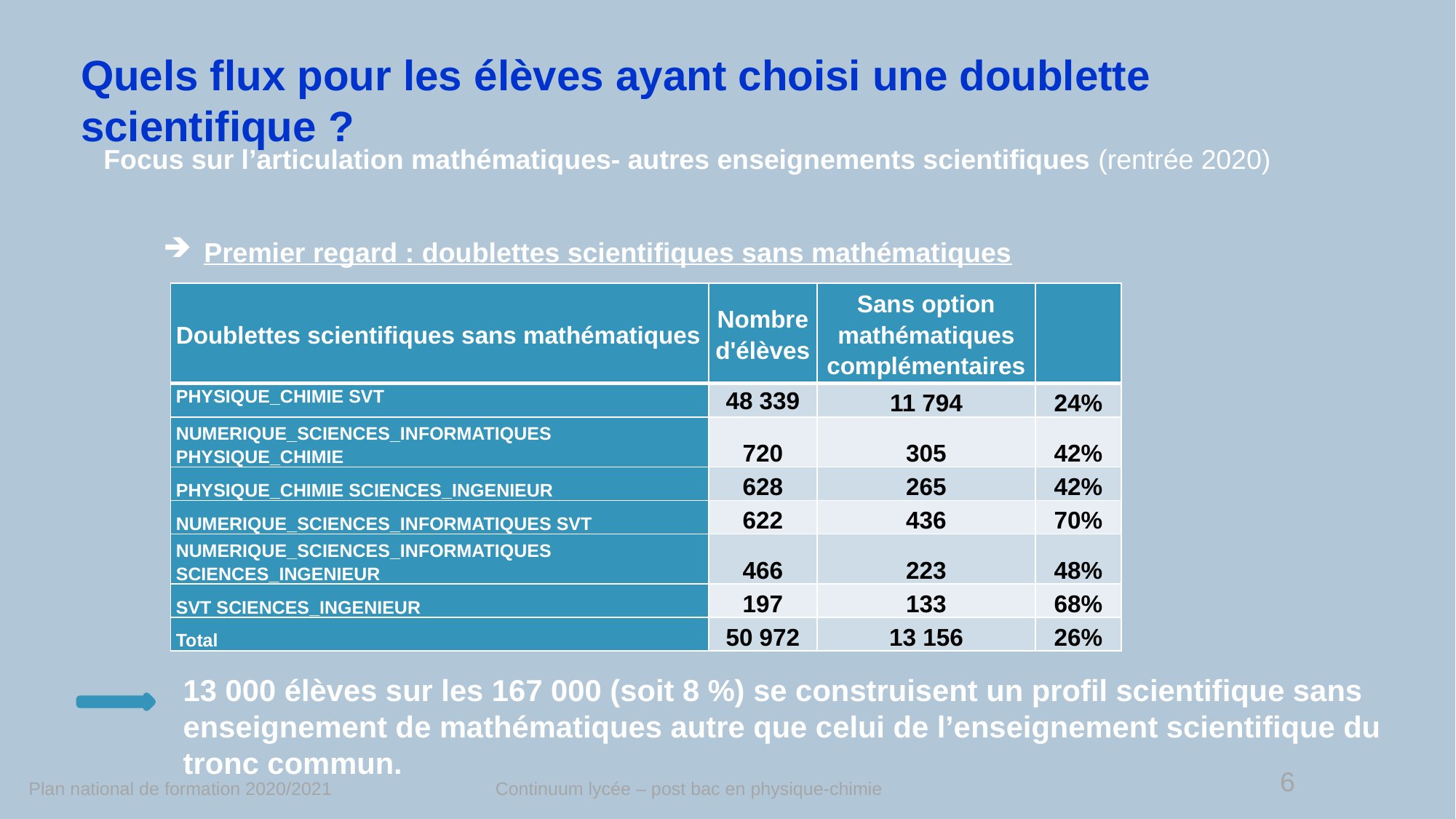

Quels flux pour les élèves ayant choisi une doublette scientifique ?
Focus sur l’articulation mathématiques- autres enseignements scientifiques (rentrée 2020)
Premier regard : doublettes scientifiques sans mathématiques
| Doublettes scientifiques sans mathématiques | Nombre d'élèves | Sans option mathématiques complémentaires |  |
| --- | --- | --- | --- |
| PHYSIQUE\_CHIMIE SVT | 48 339 | 11 794 | 24% |
| NUMERIQUE\_SCIENCES\_INFORMATIQUES PHYSIQUE\_CHIMIE | 720 | 305 | 42% |
| PHYSIQUE\_CHIMIE SCIENCES\_INGENIEUR | 628 | 265 | 42% |
| NUMERIQUE\_SCIENCES\_INFORMATIQUES SVT | 622 | 436 | 70% |
| NUMERIQUE\_SCIENCES\_INFORMATIQUES SCIENCES\_INGENIEUR | 466 | 223 | 48% |
| SVT SCIENCES\_INGENIEUR | 197 | 133 | 68% |
| Total | 50 972 | 13 156 | 26% |
13 000 élèves sur les 167 000 (soit 8 %) se construisent un profil scientifique sans enseignement de mathématiques autre que celui de l’enseignement scientifique du tronc commun.

6